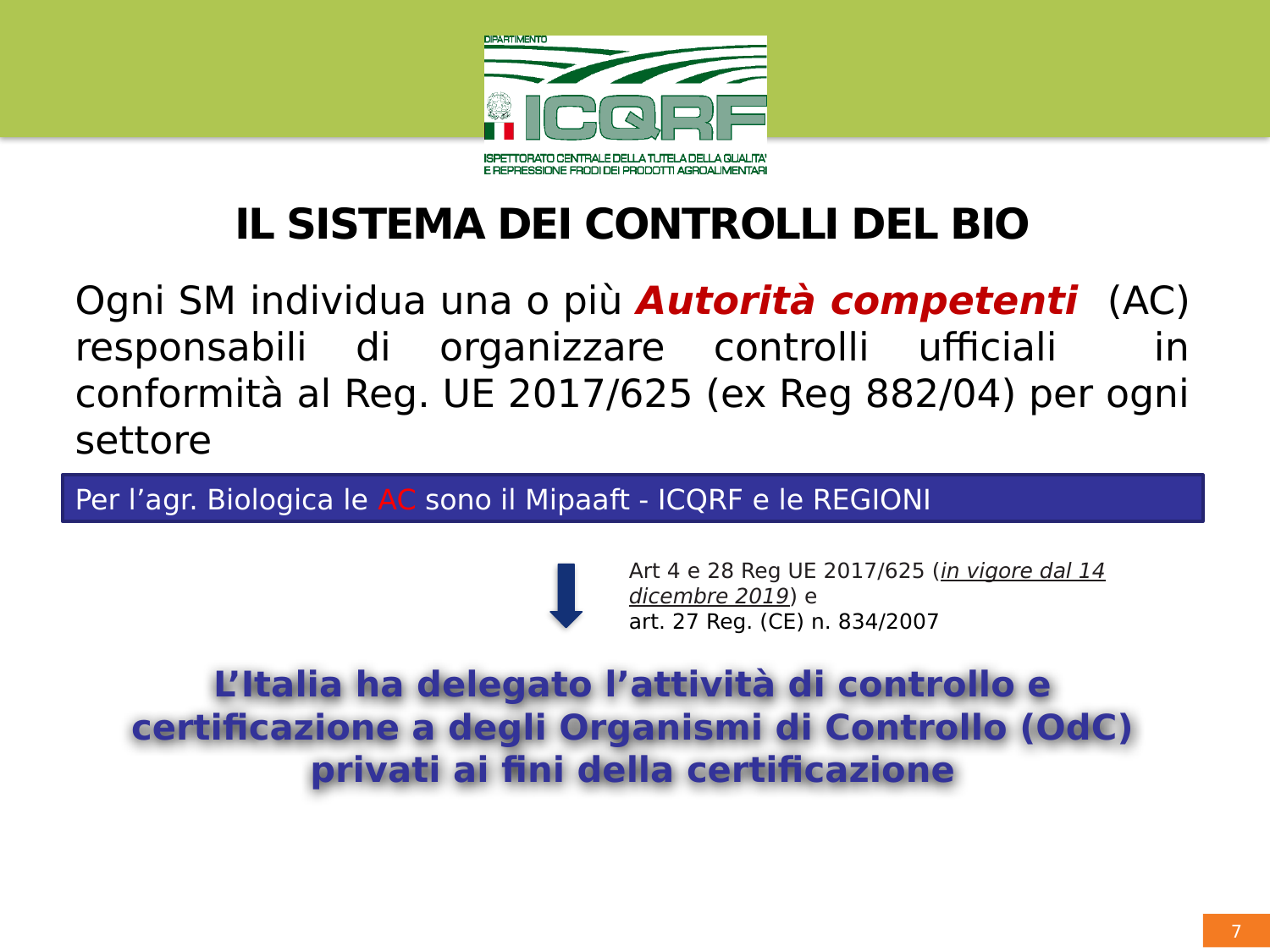

IL SISTEMA DEI CONTROLLI DEL BIO
Ogni SM individua una o più Autorità competenti  (AC) responsabili di organizzare controlli ufficiali  in conformità al Reg. UE 2017/625 (ex Reg 882/04) per ogni settore
Per l’agr. Biologica le AC sono il Mipaaft - ICQRF e le REGIONI
Art 4 e 28 Reg UE 2017/625 (in vigore dal 14 dicembre 2019) e
art. 27 Reg. (CE) n. 834/2007

L’Italia ha delegato l’attività di controllo e certificazione a degli Organismi di Controllo (OdC) privati ai fini della certificazione
7